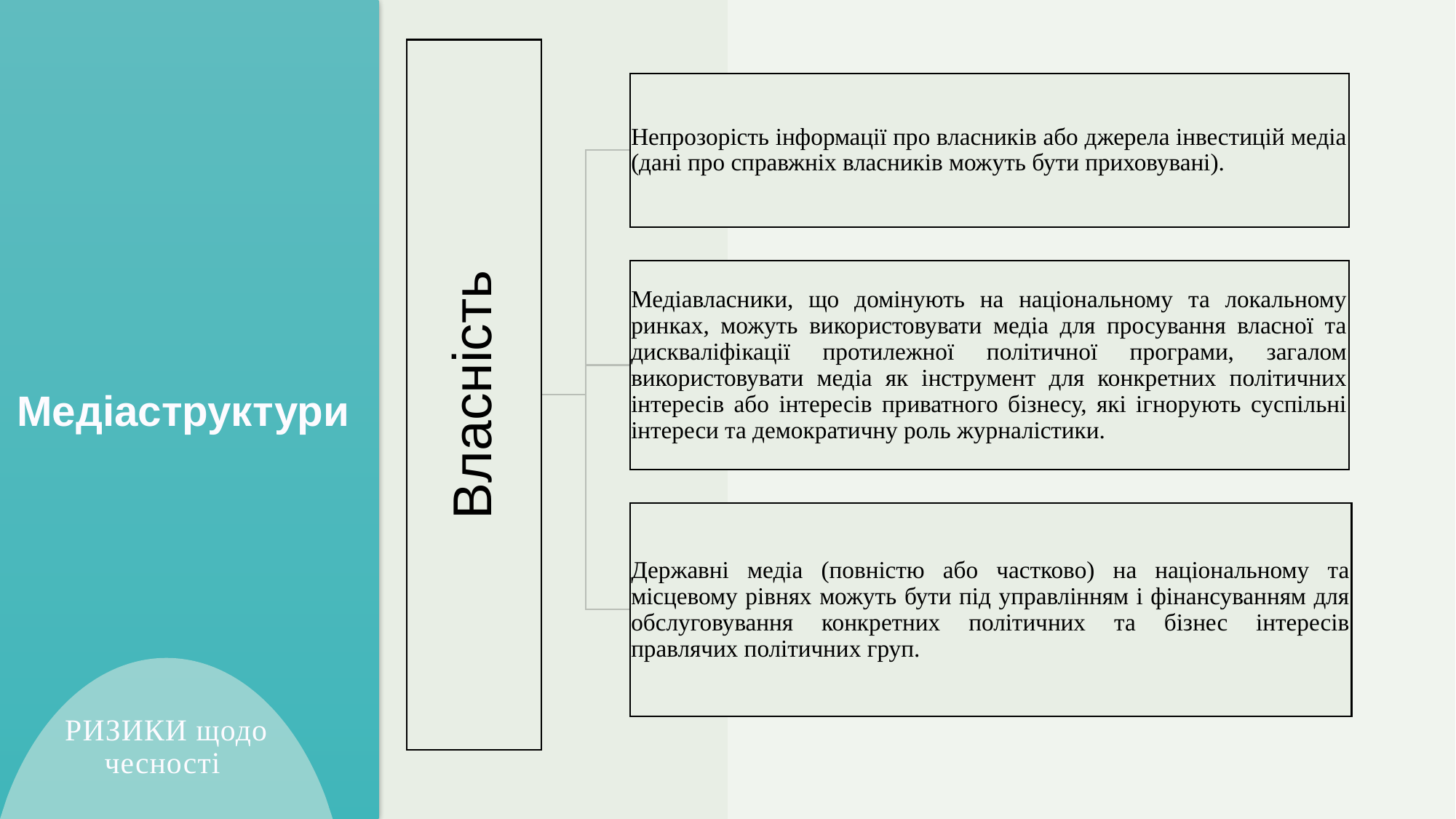

Медіаструктури

Власність
Непрозорість інформації про власників або джерела інвестицій медіа (дані про справжніх власників можуть бути приховувані).
Медіавласники, що домінують на національному та локальному ринках, можуть використовувати медіа для просування власної та дискваліфікації протилежної політичної програми, загалом використовувати медіа як інструмент для конкретних політичних інтересів або інтересів приватного бізнесу, які ігнорують суспільні інтереси та демократичну роль журналістики.
Державні медіа (повністю або частково) на національному та місцевому рівнях можуть бути під управлінням і фінансуванням для обслуговування конкретних політичних та бізнес інтересів правлячих політичних груп.

РИЗИКИ щодо чесності